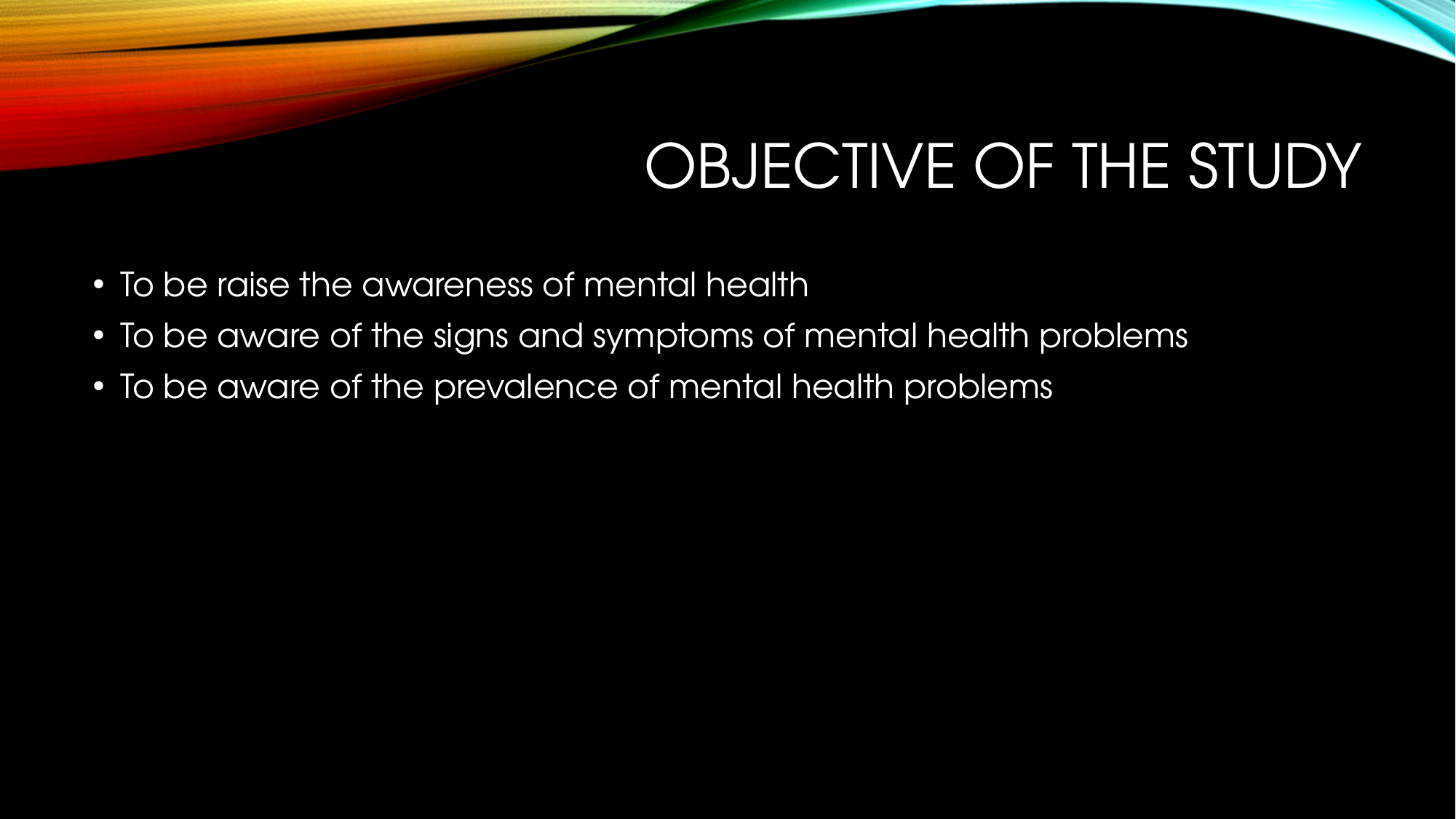

# Objective of the Study
To be raise the awareness of mental health
To be aware of the signs and symptoms of mental health problems
To be aware of the prevalence of mental health problems